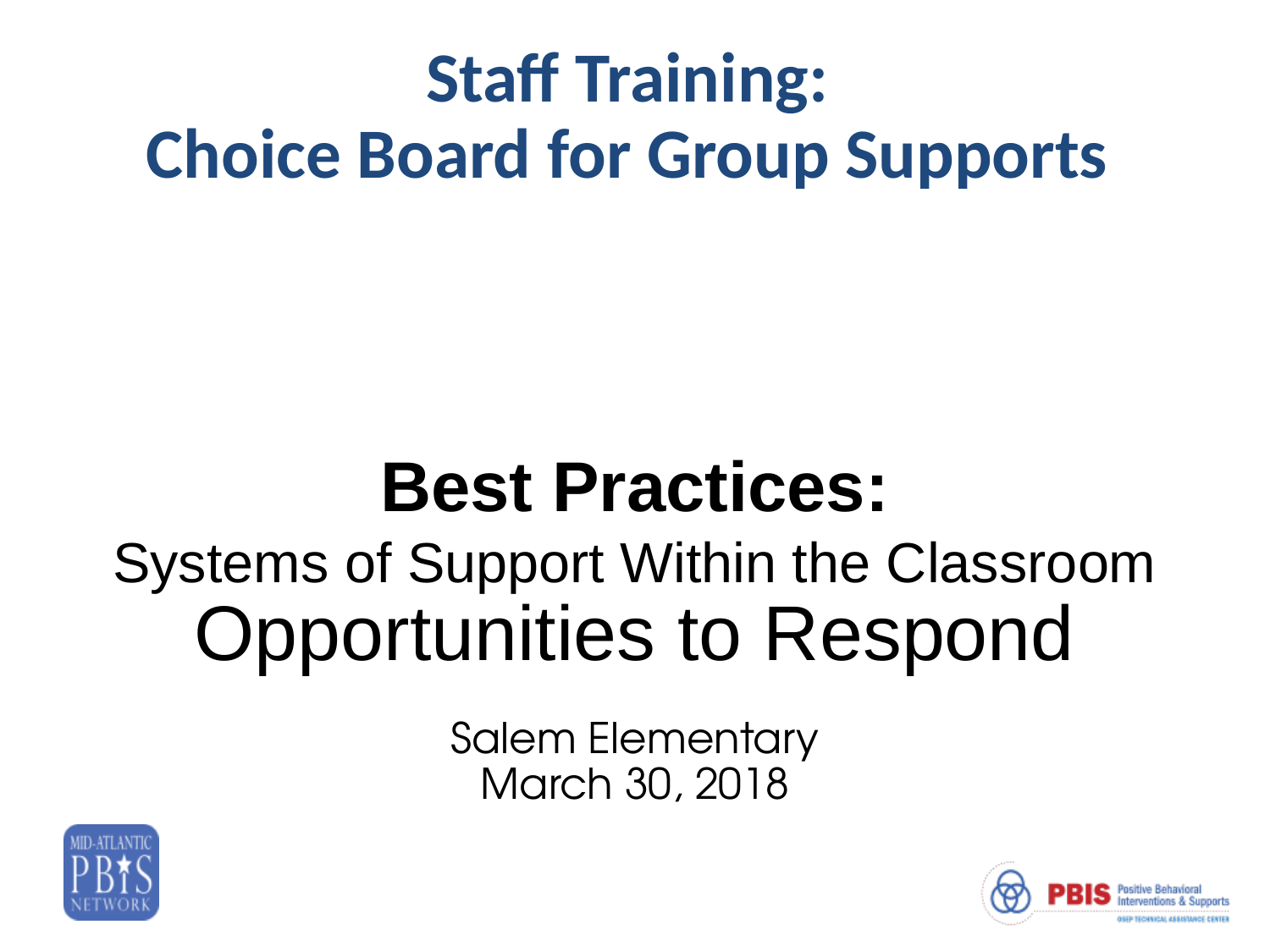

Staff Training:
Choice Board for Group Supports
# Best Practices:
Systems of Support Within the Classroom
Opportunities to Respond
Salem Elementary
March 30, 2018